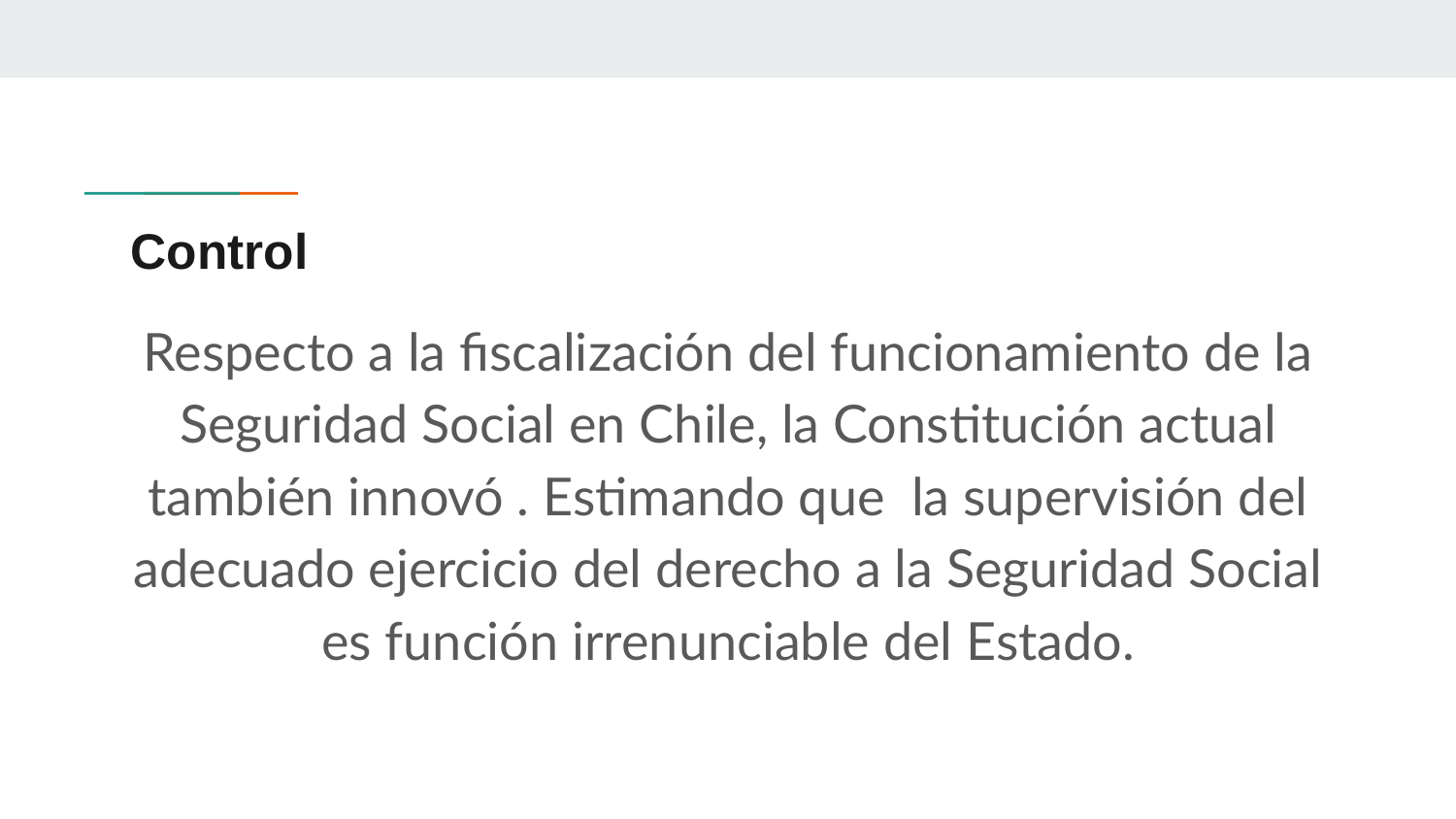

# Control
Respecto a la fiscalización del funcionamiento de la Seguridad Social en Chile, la Constitución actual también innovó . Estimando que  la supervisión del adecuado ejercicio del derecho a la Seguridad Social es función irrenunciable del Estado.